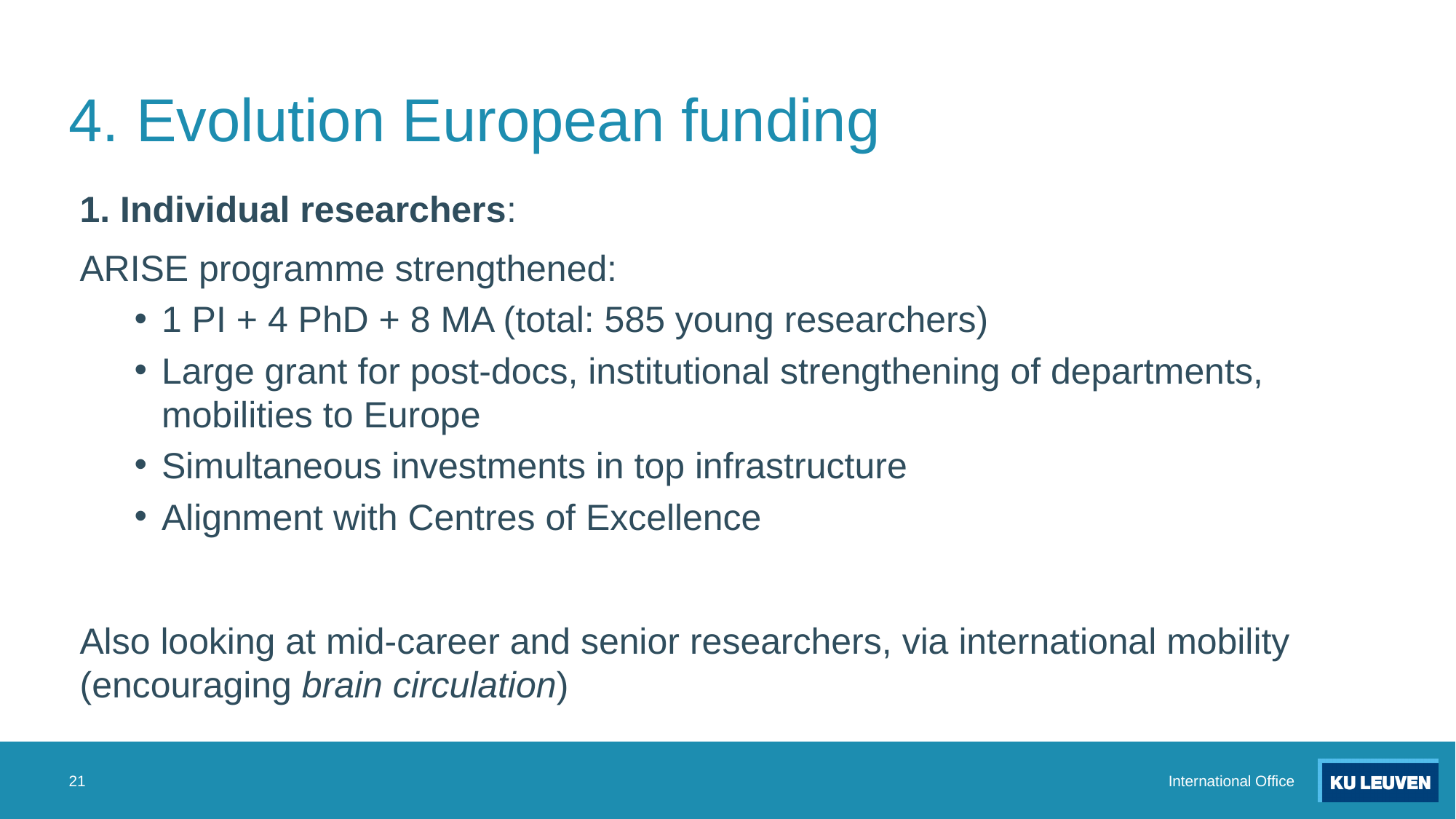

# 4. Evolution European funding

1. Individual researchers:
ARISE programme strengthened:
1 PI + 4 PhD + 8 MA (total: 585 young researchers)
Large grant for post-docs, institutional strengthening of departments, mobilities to Europe
Simultaneous investments in top infrastructure
Alignment with Centres of Excellence

Also looking at mid-career and senior researchers, via international mobility (encouraging brain circulation)

21
International Office